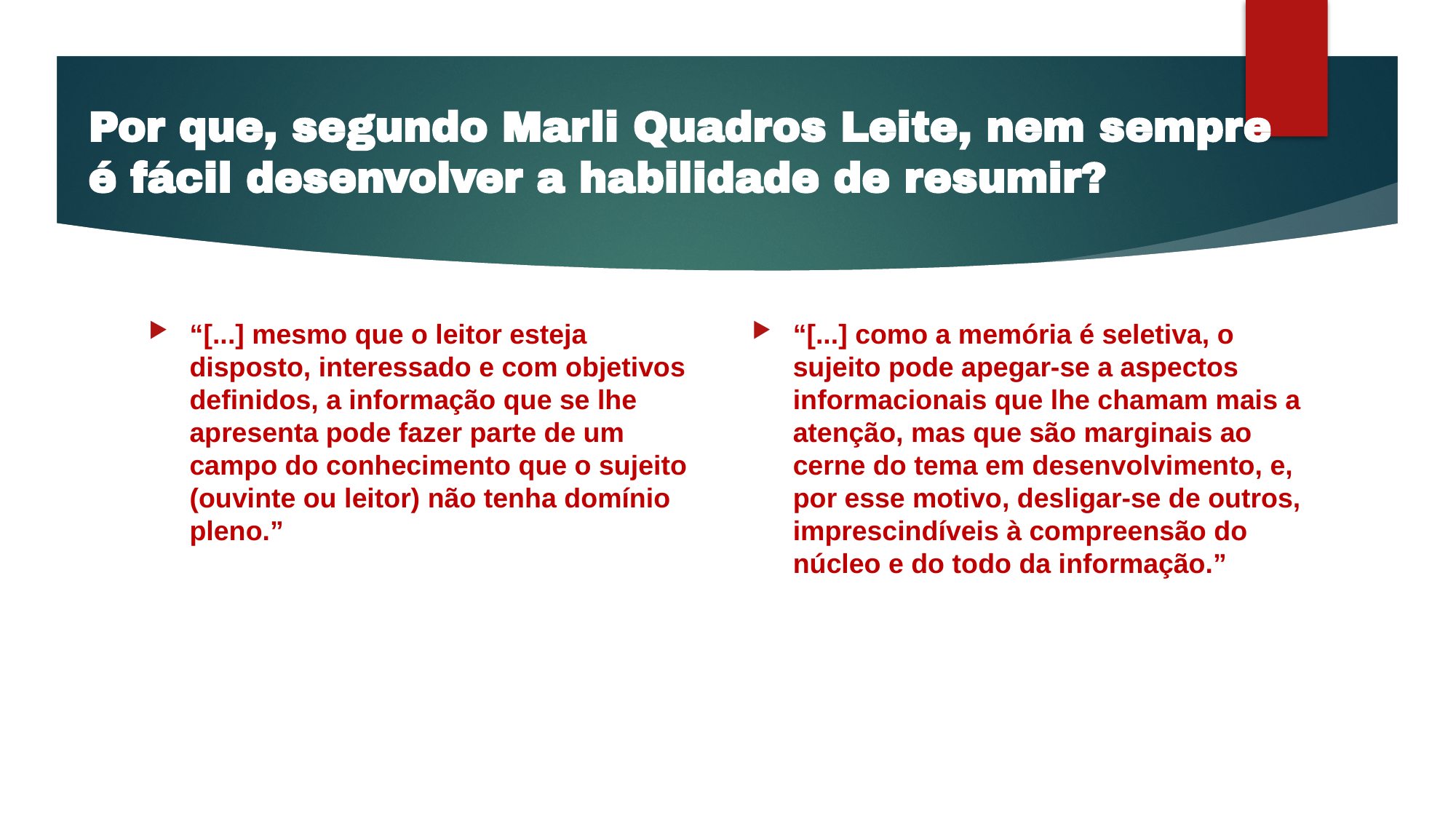

# Por que, segundo Marli Quadros Leite, nem sempre é fácil desenvolver a habilidade de resumir?
“[...] mesmo que o leitor esteja disposto, interessado e com objetivos definidos, a informação que se lhe apresenta pode fazer parte de um campo do conhecimento que o sujeito (ouvinte ou leitor) não tenha domínio pleno.”
“[...] como a memória é seletiva, o sujeito pode apegar-se a aspectos informacionais que lhe chamam mais a atenção, mas que são marginais ao cerne do tema em desenvolvimento, e, por esse motivo, desligar-se de outros, imprescindíveis à compreensão do núcleo e do todo da informação.”